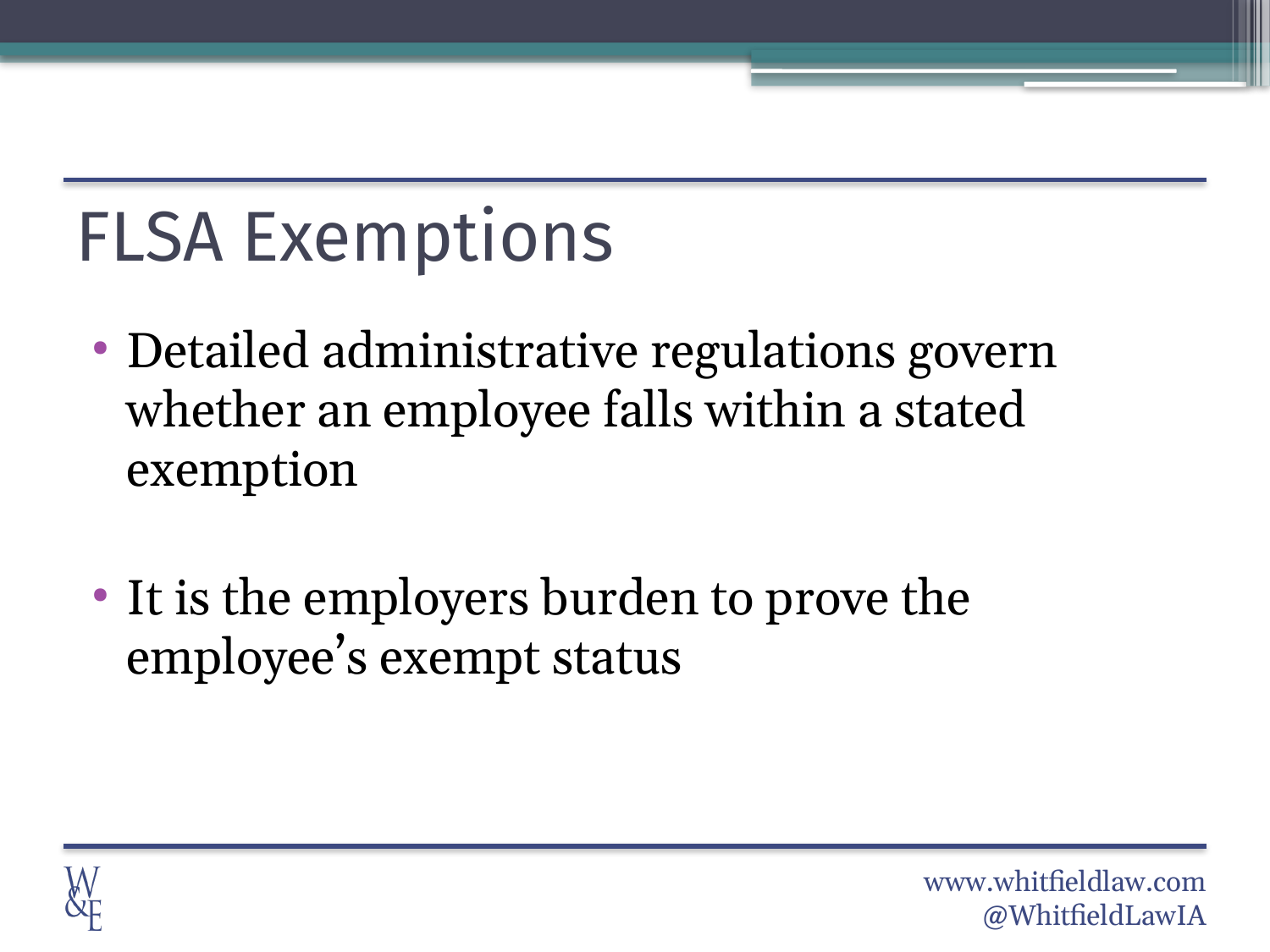

# FLSA Exemptions
Detailed administrative regulations govern whether an employee falls within a stated exemption

It is the employers burden to prove the employee’s exempt status